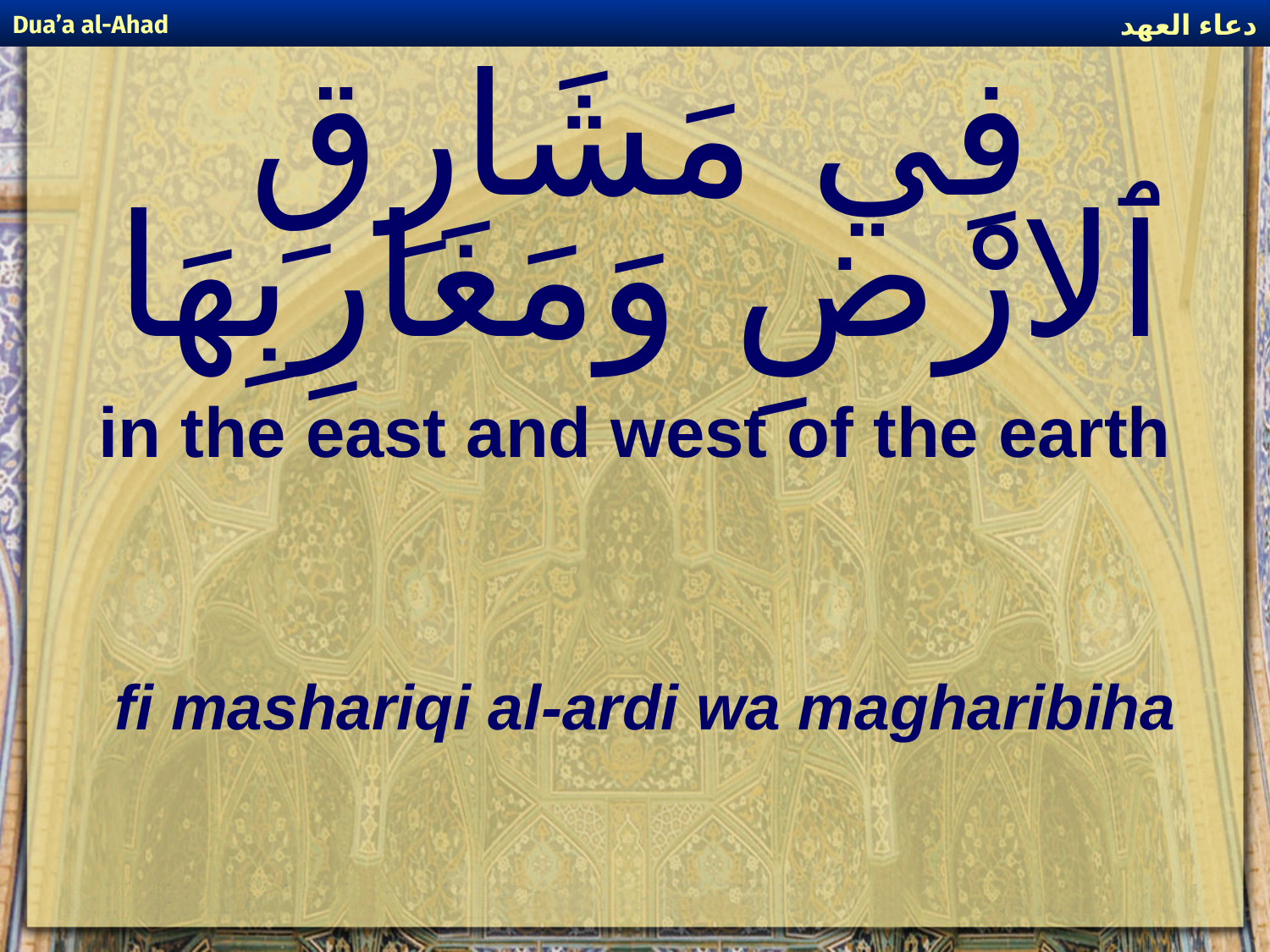

دعاء العهد
Dua’a al-Ahad
# فِي مَشَارِقِ ٱلارْضِ وَمَغَارِبِهَا
in the east and west of the earth
fi mashariqi al-ardi wa magharibiha